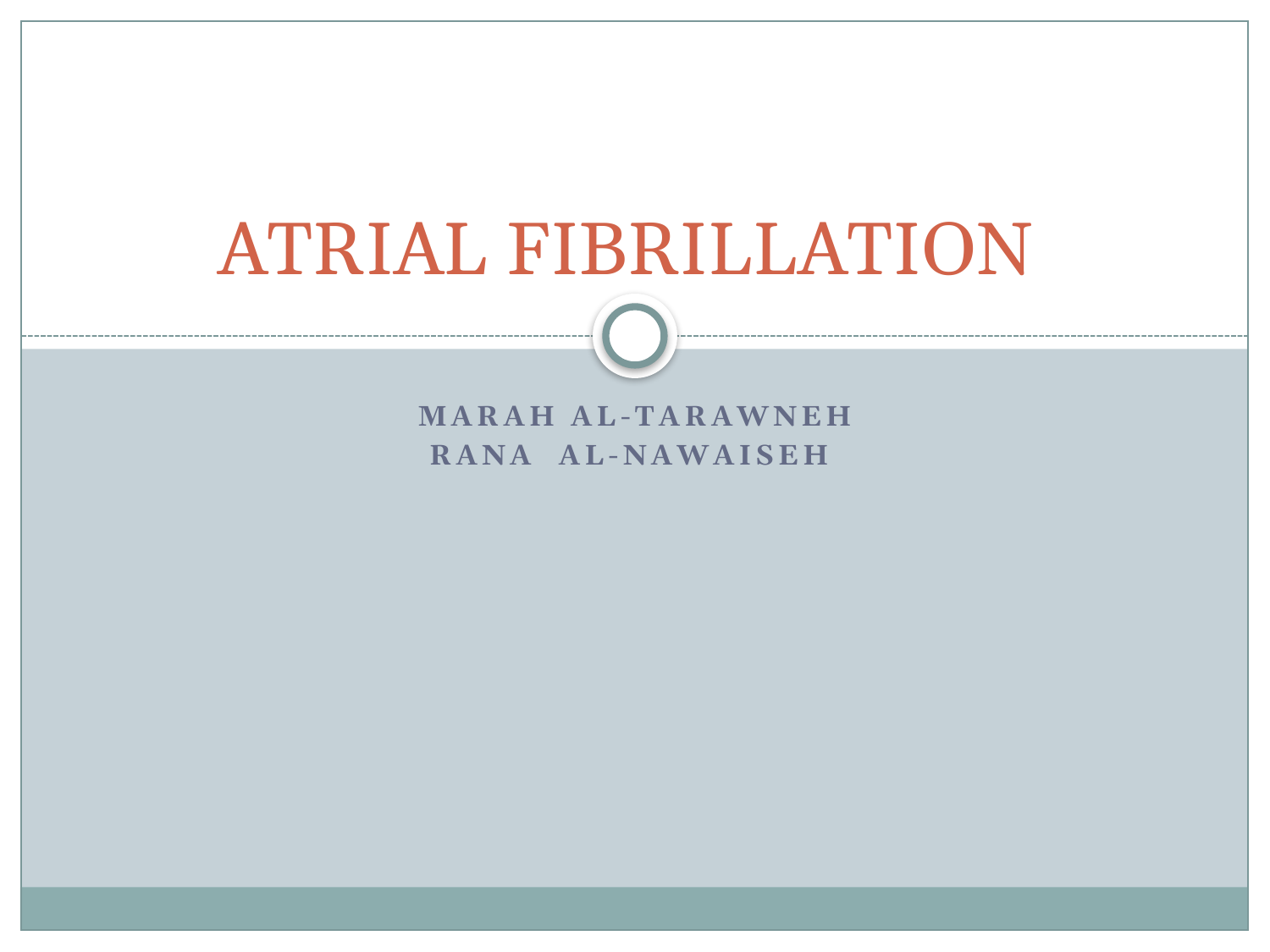

# ATRIAL FIBRILLATION
Marah Al-tarawneh
Rana  al-Nawaiseh